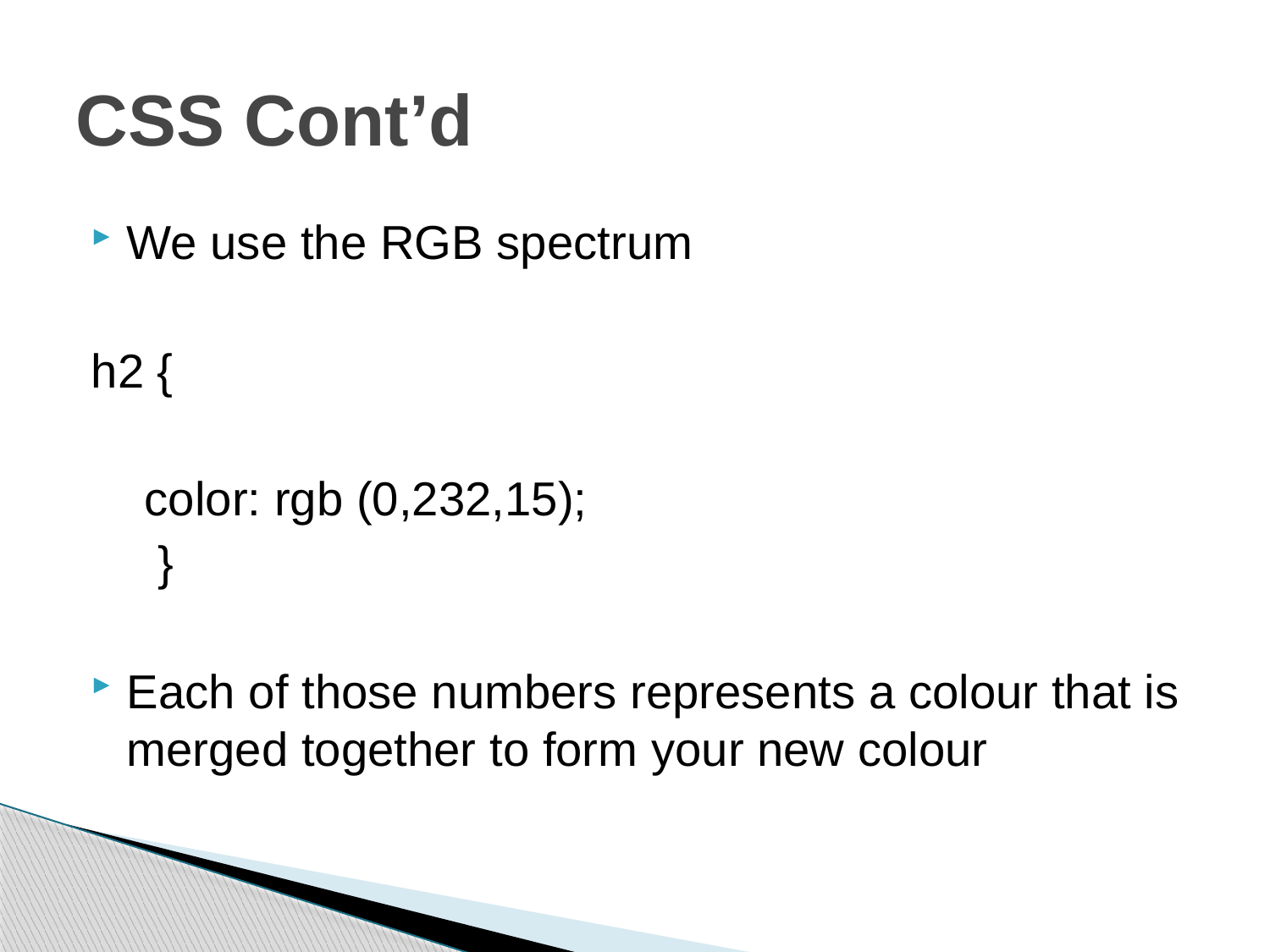

# CSS Cont’d
We use the RGB spectrum

h2 {

    color: rgb (0,232,15);
     }

Each of those numbers represents a colour that is merged together to form your new colour